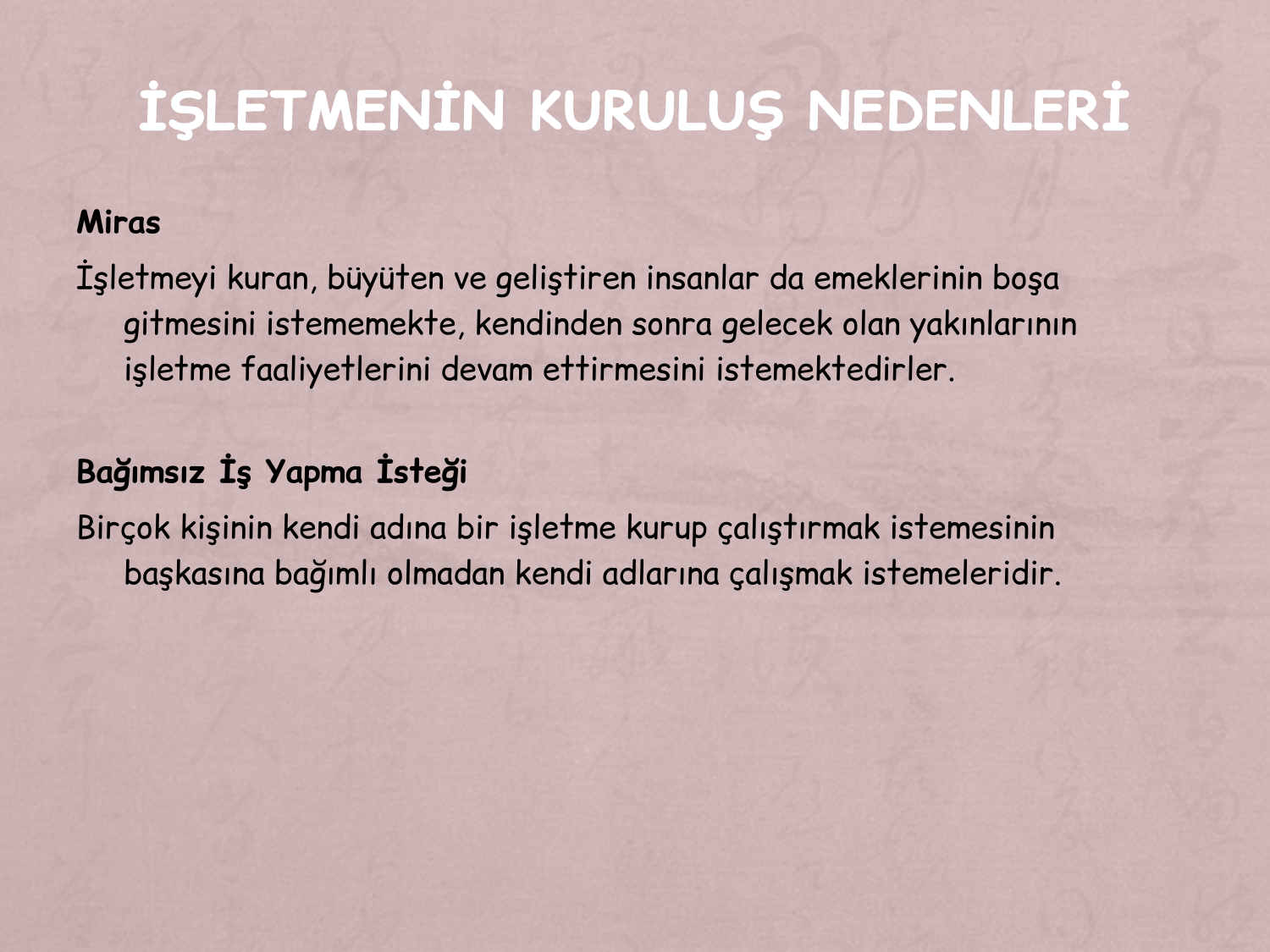

# İŞLETMENİN KURULUŞ NEDENLERİ
Miras
İşletmeyi kuran, büyüten ve geliştiren insanlar da emeklerinin boşa gitmesini istememekte, kendinden sonra gelecek olan yakınlarının işletme faaliyetlerini devam ettirmesini istemektedirler.

Bağımsız İş Yapma İsteği
Birçok kişinin kendi adına bir işletme kurup çalıştırmak istemesinin başkasına bağımlı olmadan kendi adlarına çalışmak istemeleridir.